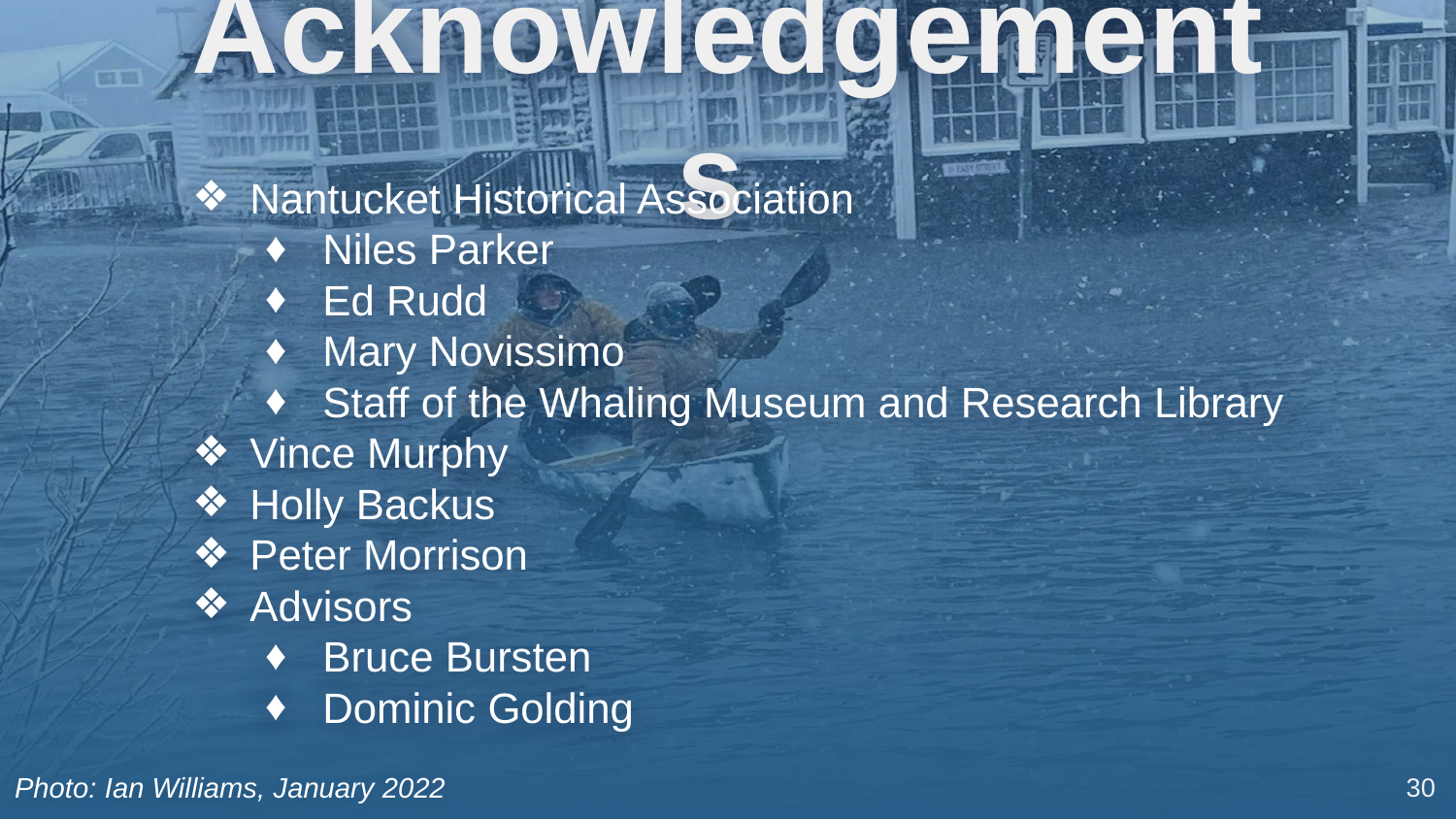

# Acknowledgements
Nantucket Historical Association
Niles Parker
Ed Rudd
Mary Novissimo
Staff of the Whaling Museum and Research Library
Vince Murphy
Holly Backus
Peter Morrison
Advisors
Bruce Bursten
Dominic Golding
Photo: Ian Williams, January 2022
30